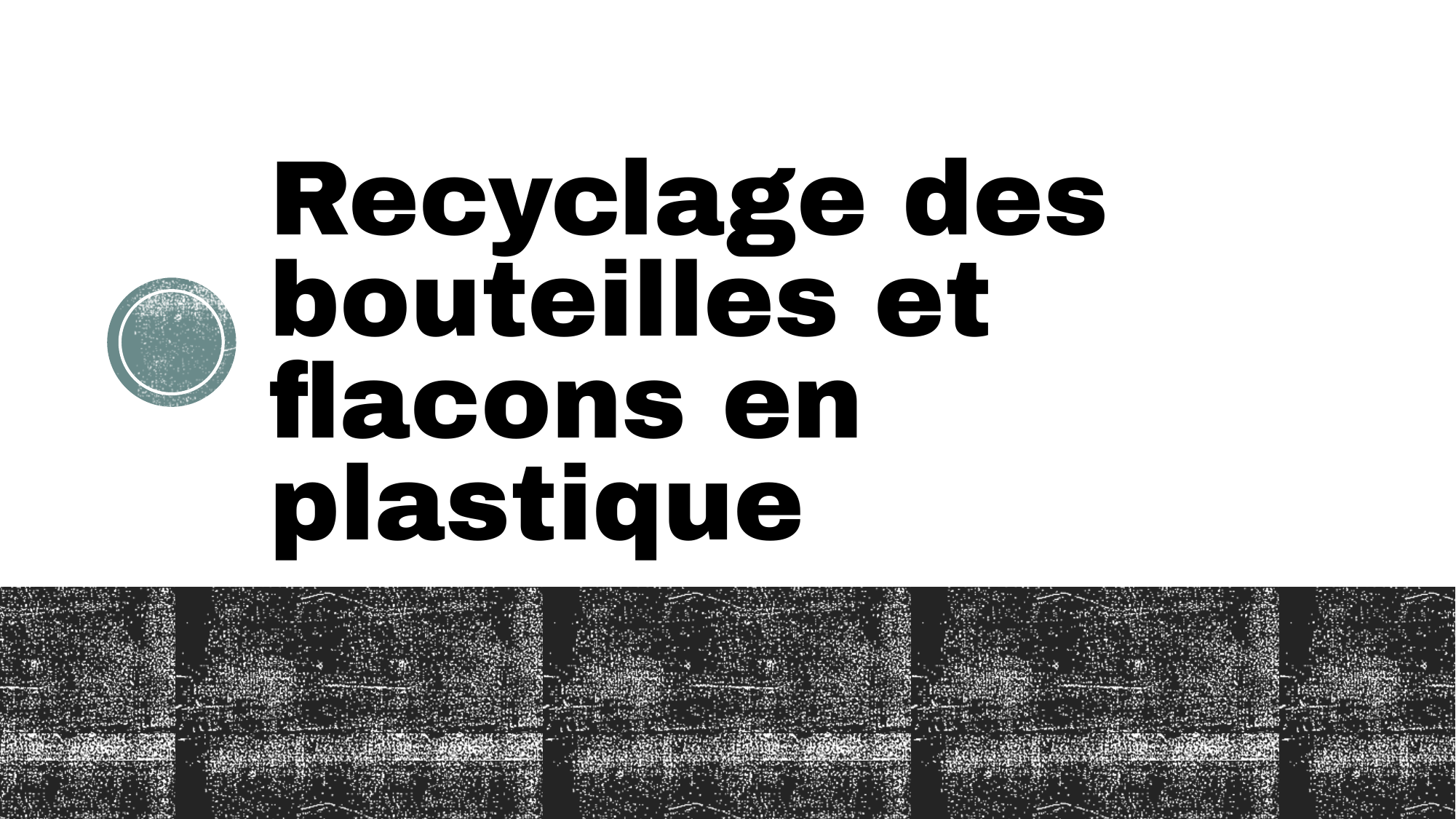

# Recyclage des bouteilles et flacons en plastique